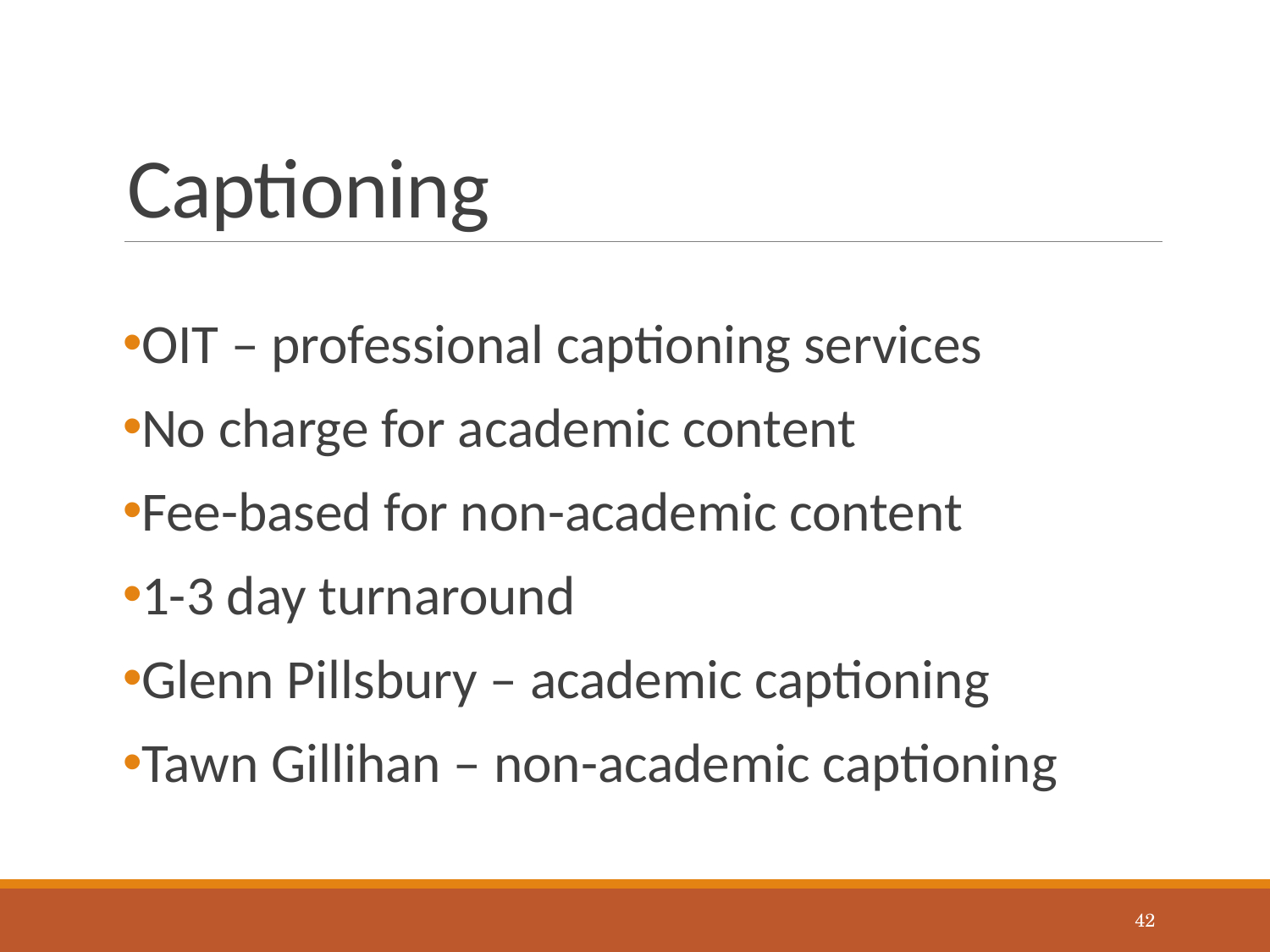

# Captioning
OIT – professional captioning services
No charge for academic content
Fee-based for non-academic content
1-3 day turnaround
Glenn Pillsbury – academic captioning
Tawn Gillihan – non-academic captioning
42